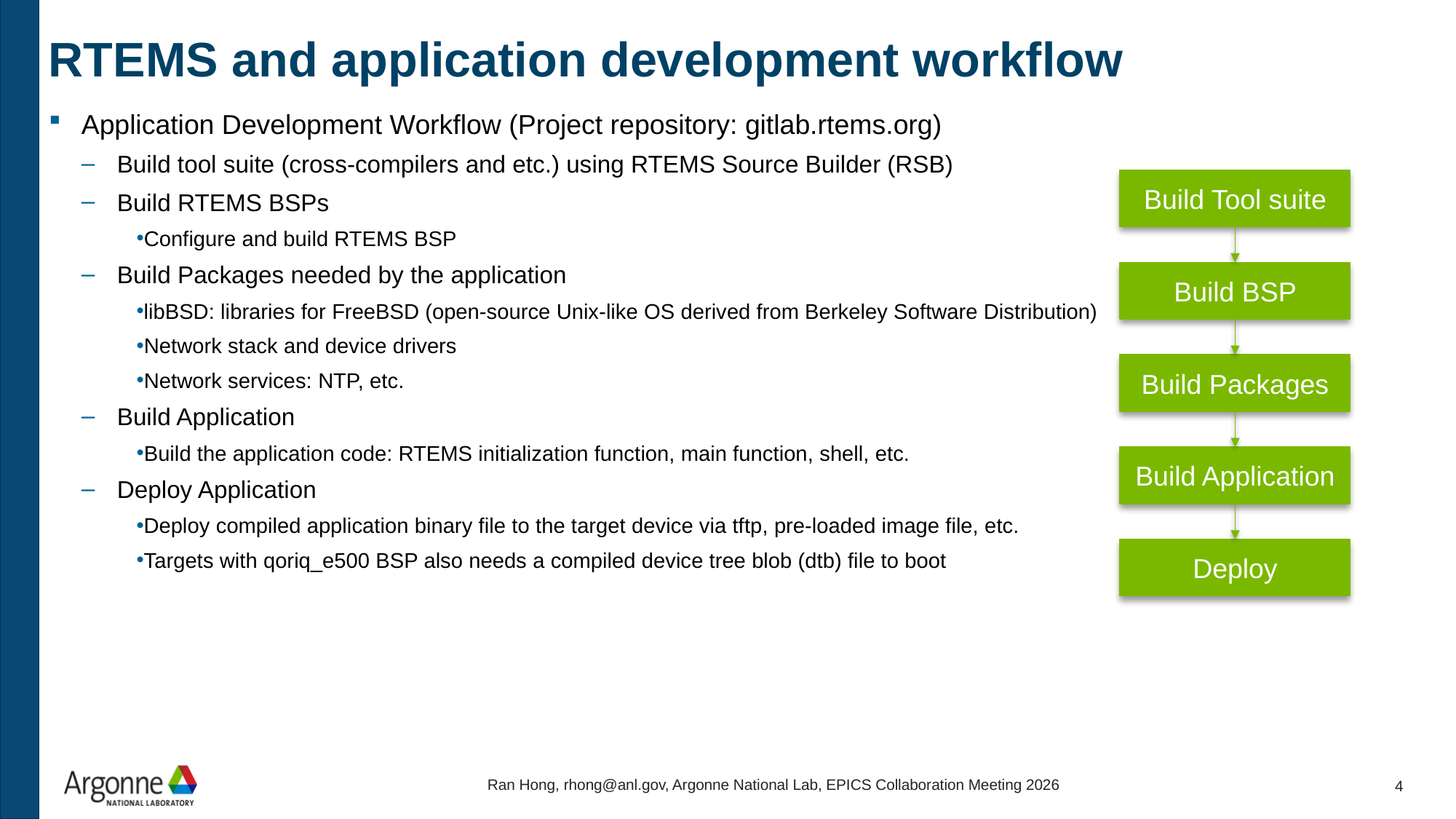

# RTEMS and application development workflow
Application Development Workflow (Project repository: gitlab.rtems.org)
Build tool suite (cross-compilers and etc.) using RTEMS Source Builder (RSB)
Build RTEMS BSPs
Configure and build RTEMS BSP
Build Packages needed by the application
libBSD: libraries for FreeBSD (open-source Unix-like OS derived from Berkeley Software Distribution)
Network stack and device drivers
Network services: NTP, etc.
Build Application
Build the application code: RTEMS initialization function, main function, shell, etc.
Deploy Application
Deploy compiled application binary file to the target device via tftp, pre-loaded image file, etc.
Targets with qoriq_e500 BSP also needs a compiled device tree blob (dtb) file to boot
Build Tool suite
Build BSP
Build Packages
Build Application
Deploy
Ran Hong, rhong@anl.gov, Argonne National Lab, EPICS Collaboration Meeting 2026
4